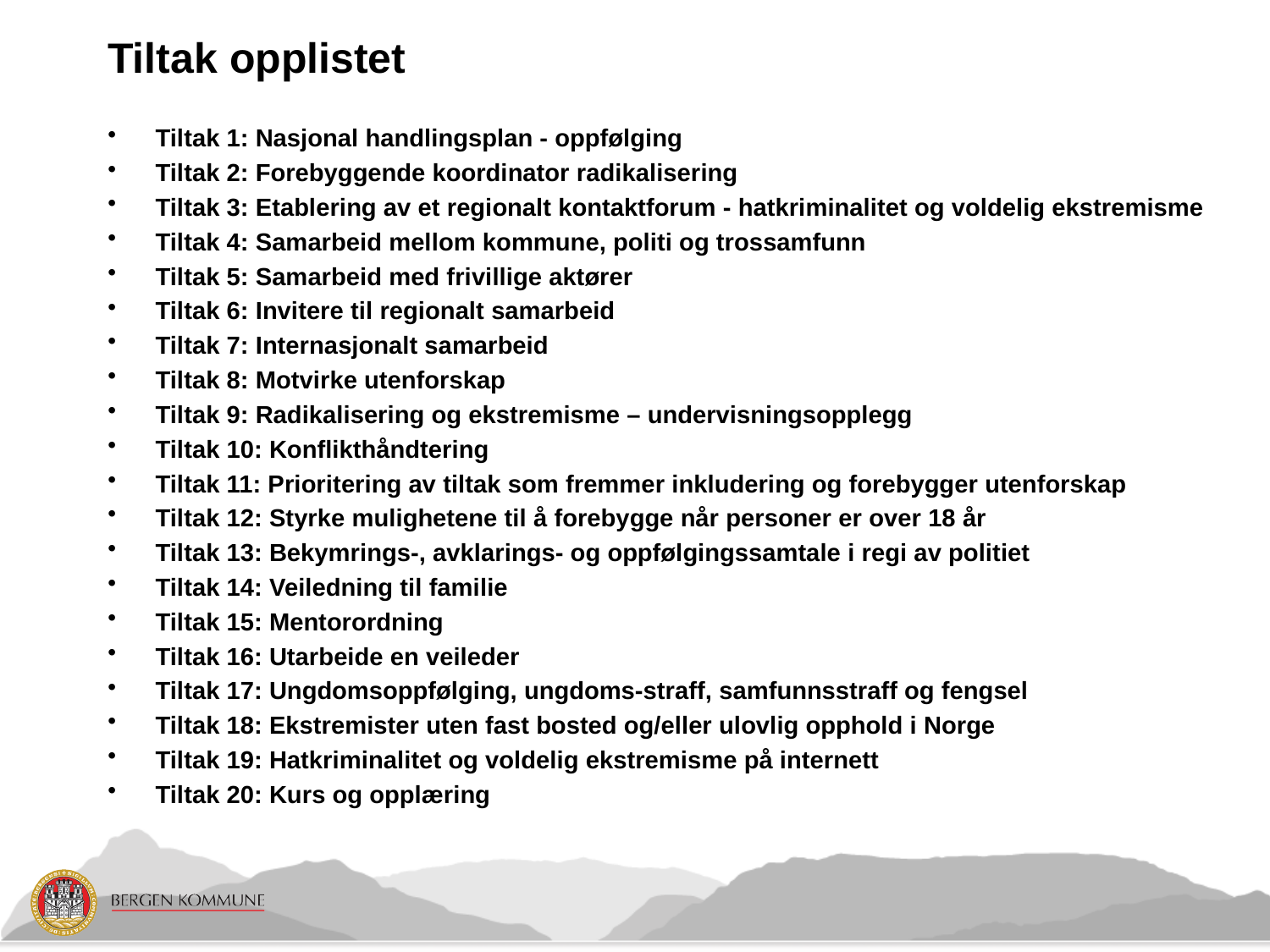

# Tiltak opplistet
Tiltak 1: Nasjonal handlingsplan - oppfølging
Tiltak 2: Forebyggende koordinator radikalisering
Tiltak 3: Etablering av et regionalt kontaktforum - hatkriminalitet og voldelig ekstremisme
Tiltak 4: Samarbeid mellom kommune, politi og trossamfunn
Tiltak 5: Samarbeid med frivillige aktører
Tiltak 6: Invitere til regionalt samarbeid
Tiltak 7: Internasjonalt samarbeid
Tiltak 8: Motvirke utenforskap
Tiltak 9: Radikalisering og ekstremisme – undervisningsopplegg
Tiltak 10: Konflikthåndtering
Tiltak 11: Prioritering av tiltak som fremmer inkludering og forebygger utenforskap
Tiltak 12: Styrke mulighetene til å forebygge når personer er over 18 år
Tiltak 13: Bekymrings-, avklarings- og oppfølgingssamtale i regi av politiet
Tiltak 14: Veiledning til familie
Tiltak 15: Mentorordning
Tiltak 16: Utarbeide en veileder
Tiltak 17: Ungdomsoppfølging, ungdoms-straff, samfunnsstraff og fengsel
Tiltak 18: Ekstremister uten fast bosted og/eller ulovlig opphold i Norge
Tiltak 19: Hatkriminalitet og voldelig ekstremisme på internett
Tiltak 20: Kurs og opplæring